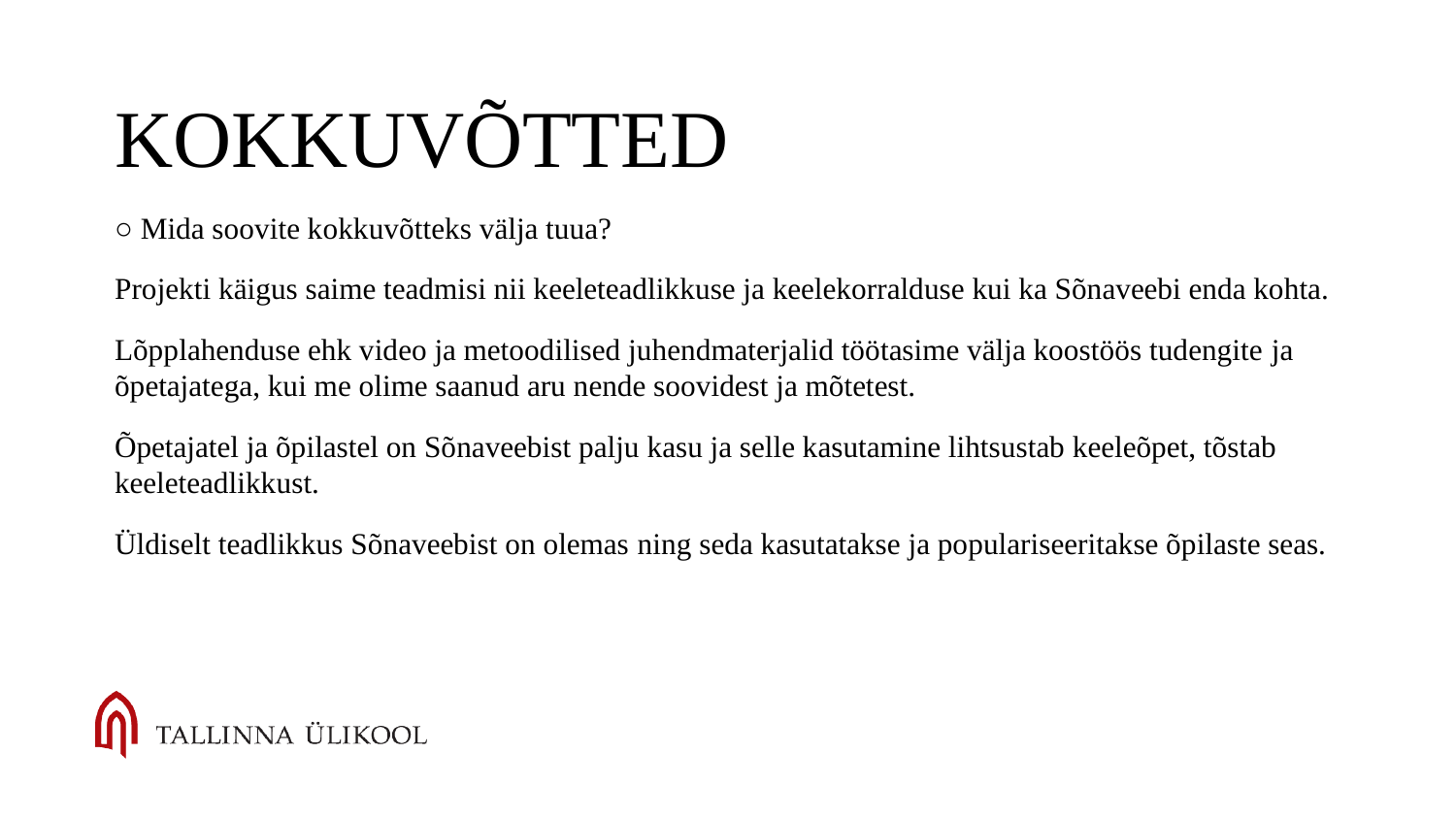

# Kokkuvõtted
○ Mida soovite kokkuvõtteks välja tuua?
Projekti käigus saime teadmisi nii keeleteadlikkuse ja keelekorralduse kui ka Sõnaveebi enda kohta.
Lõpplahenduse ehk video ja metoodilised juhendmaterjalid töötasime välja koostöös tudengite ja õpetajatega, kui me olime saanud aru nende soovidest ja mõtetest.
Õpetajatel ja õpilastel on Sõnaveebist palju kasu ja selle kasutamine lihtsustab keeleõpet, tõstab keeleteadlikkust.
Üldiselt teadlikkus Sõnaveebist on olemas ning seda kasutatakse ja populariseeritakse õpilaste seas.